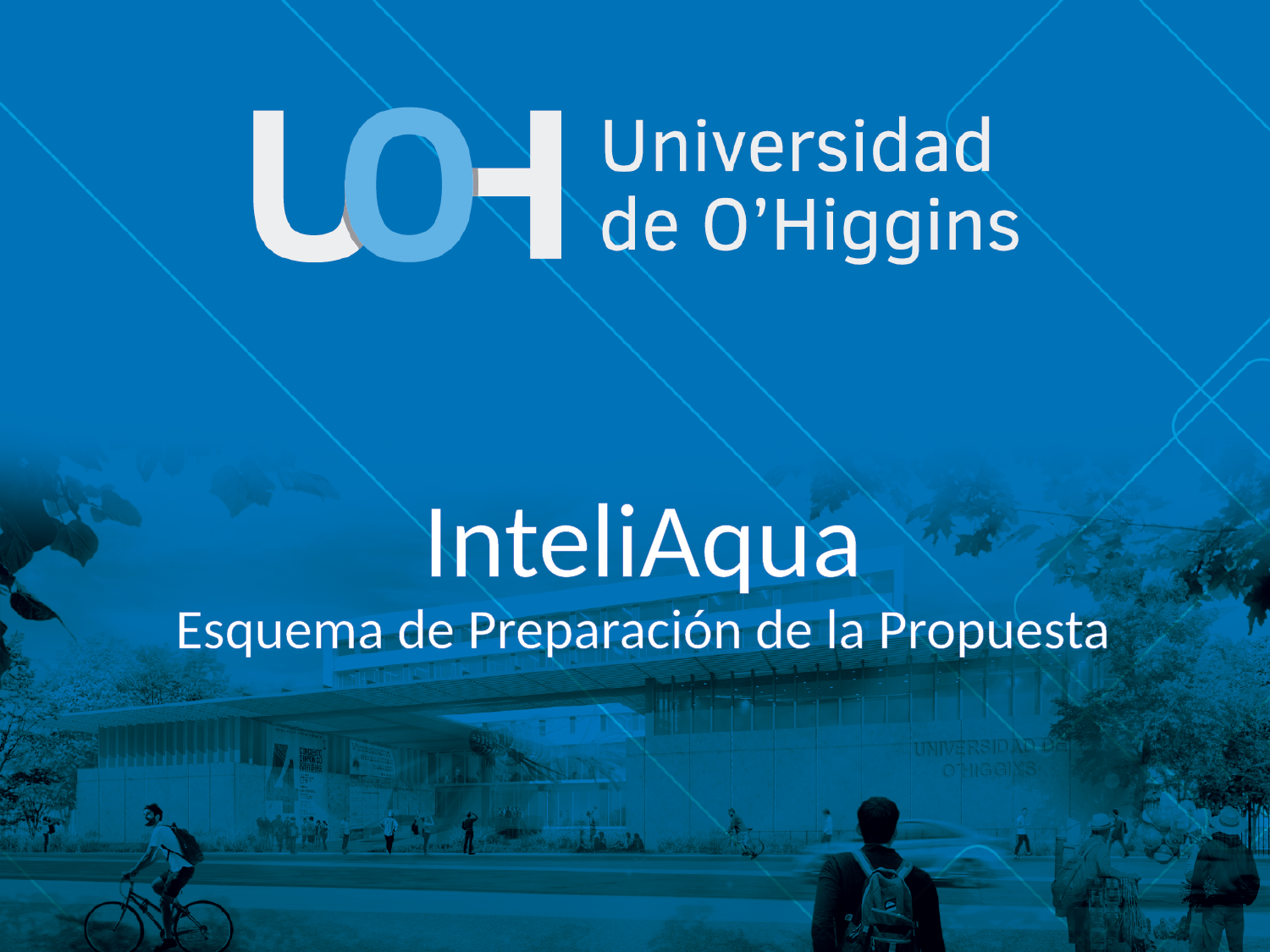

# InteliAqua Esquema de Preparación de la Propuesta